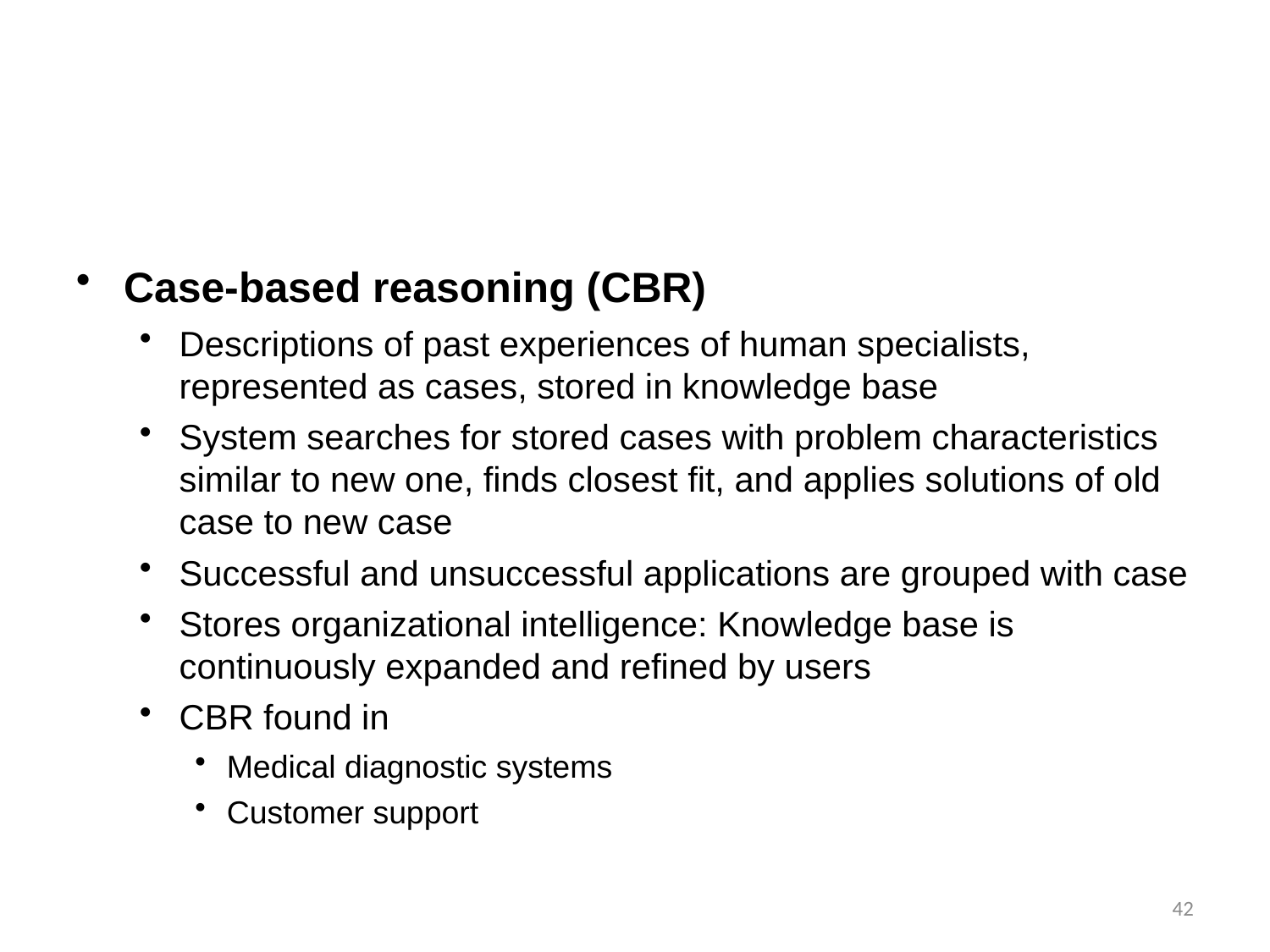

Case-based reasoning (CBR)
Descriptions of past experiences of human specialists, represented as cases, stored in knowledge base
System searches for stored cases with problem characteristics similar to new one, finds closest fit, and applies solutions of old case to new case
Successful and unsuccessful applications are grouped with case
Stores organizational intelligence: Knowledge base is continuously expanded and refined by users
CBR found in
Medical diagnostic systems
Customer support
42